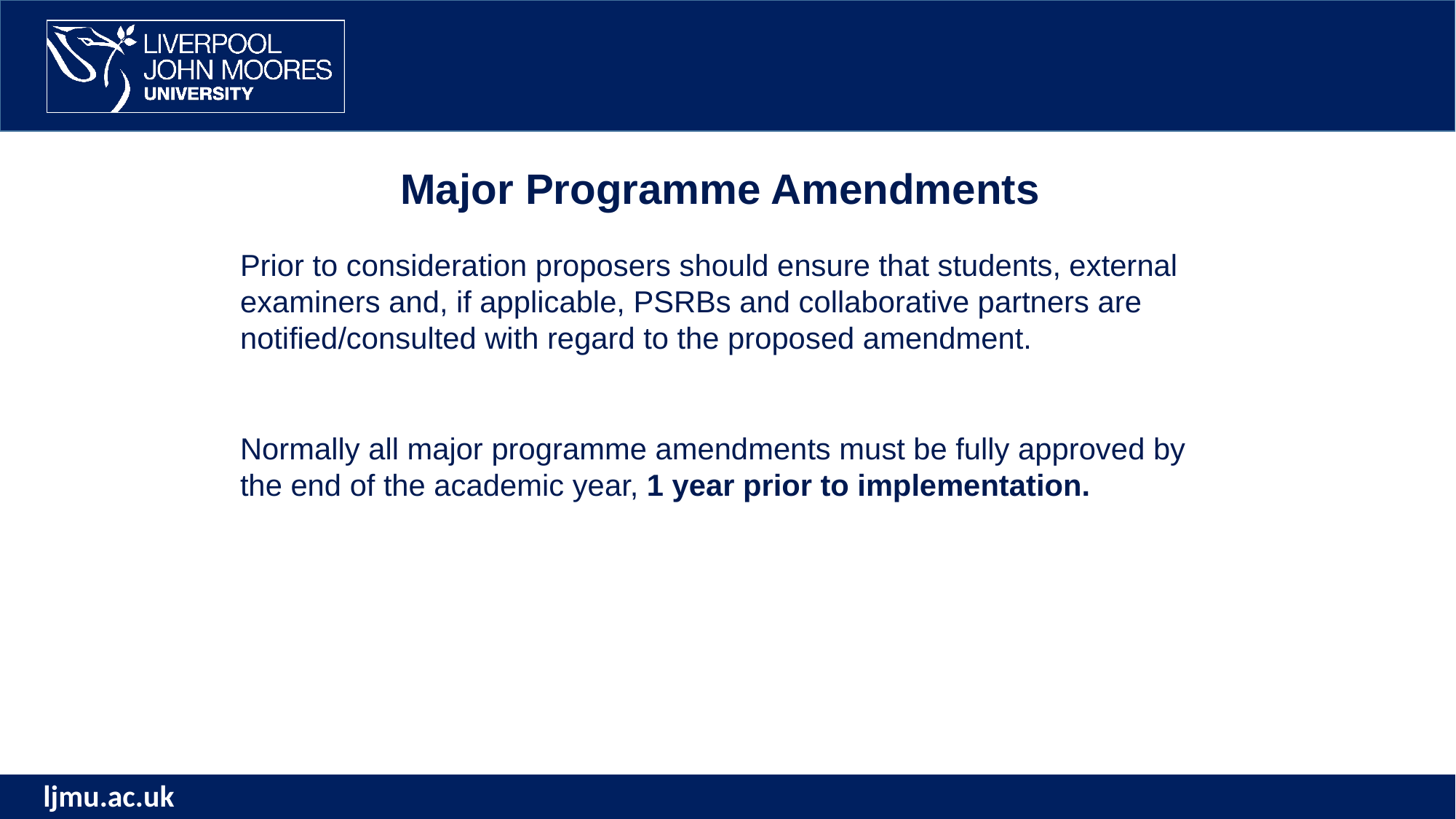

Major Programme Amendments
Prior to consideration proposers should ensure that students, external examiners and, if applicable, PSRBs and collaborative partners are notified/consulted with regard to the proposed amendment.

Normally all major programme amendments must be fully approved by the end of the academic year, 1 year prior to implementation.